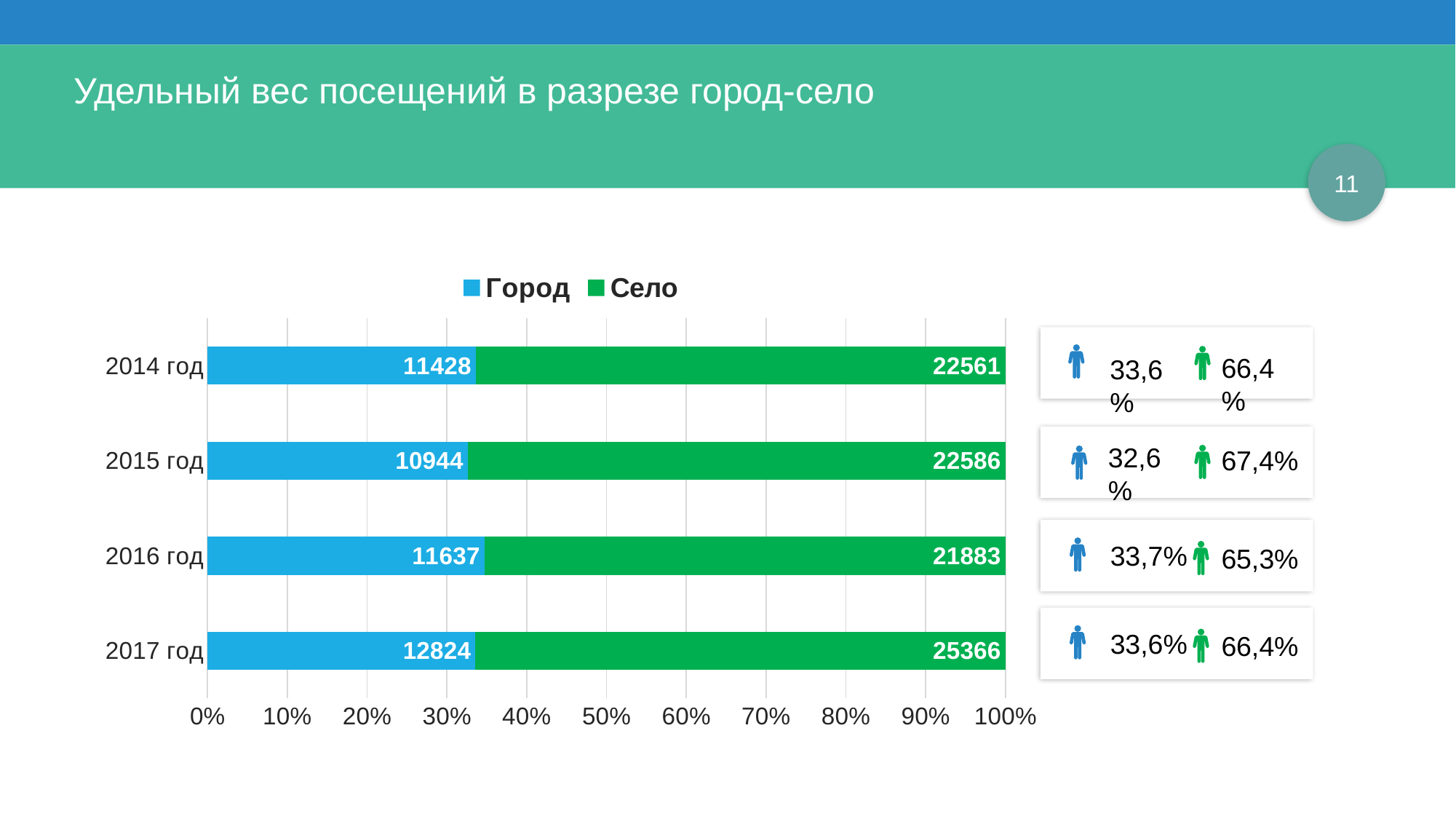

# Удельный вес посещений в разрезе город-село
11

### Chart

| Category | Город | Село |
|---|---|---|
| 2017 год | 12824.0 | 25366.0 |
| 2016 год | 11637.0 | 21883.0 |
| 2015 год | 10944.0 | 22586.0 |
| 2014 год | 11428.0 | 22561.0 |

66,4%

33,6%

32,6%
67,4%

33,7%
65,3%

33,6%
66,4%